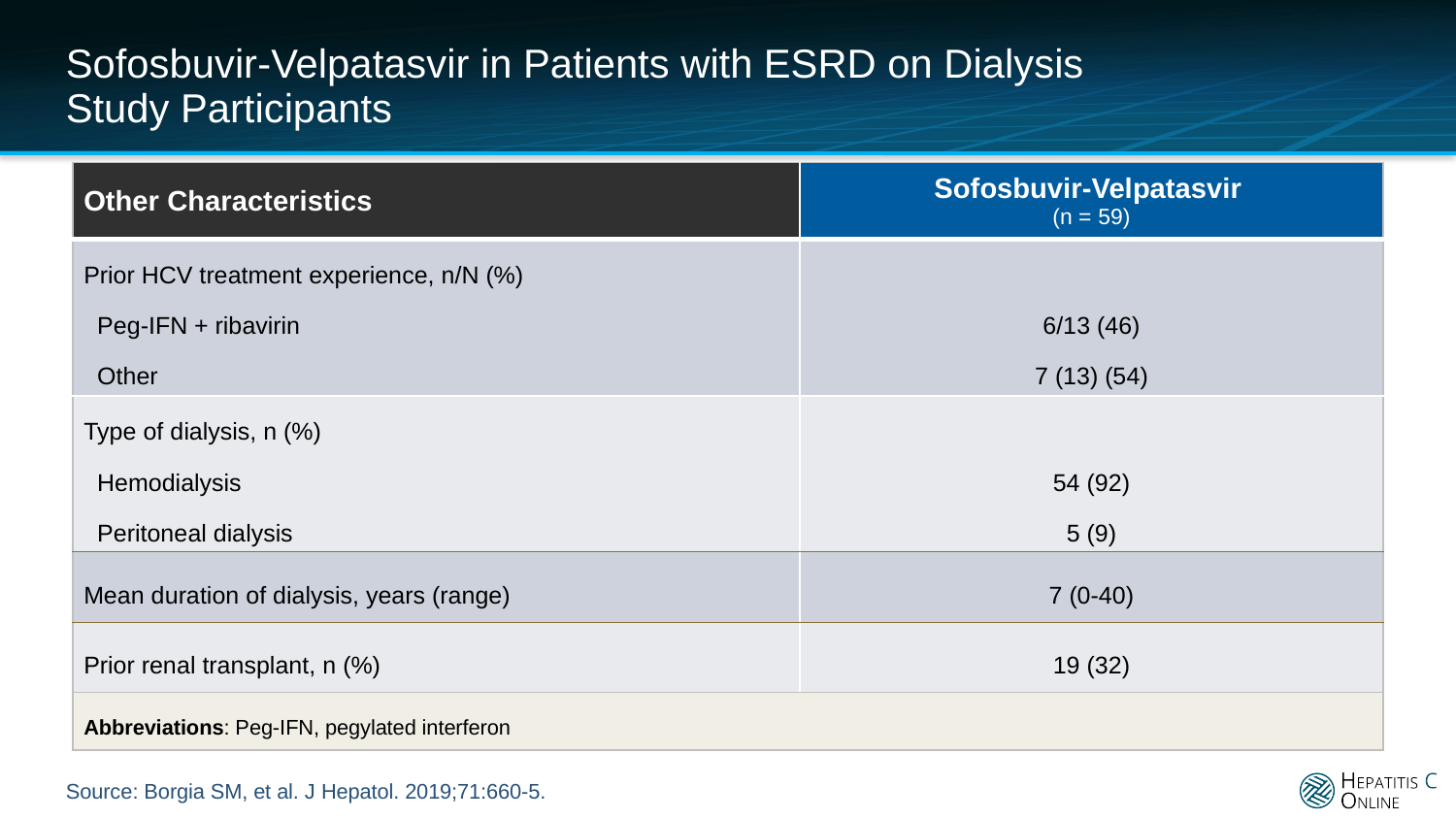

# Sofosbuvir-Velpatasvir in Patients with ESRD on Dialysis Study Participants
| Other Characteristics | Sofosbuvir-Velpatasvir (n = 59) |
| --- | --- |
| Prior HCV treatment experience, n/N (%) Peg-IFN + ribavirin Other | 6/13 (46) 7 (13) (54) |
| Type of dialysis, n (%) Hemodialysis Peritoneal dialysis | 54 (92) 5 (9) |
| Mean duration of dialysis, years (range) | 7 (0-40) |
| Prior renal transplant, n (%) | 19 (32) |
| Abbreviations: Peg-IFN, pegylated interferon |  |
Source: Borgia SM, et al. J Hepatol. 2019;71:660-5.